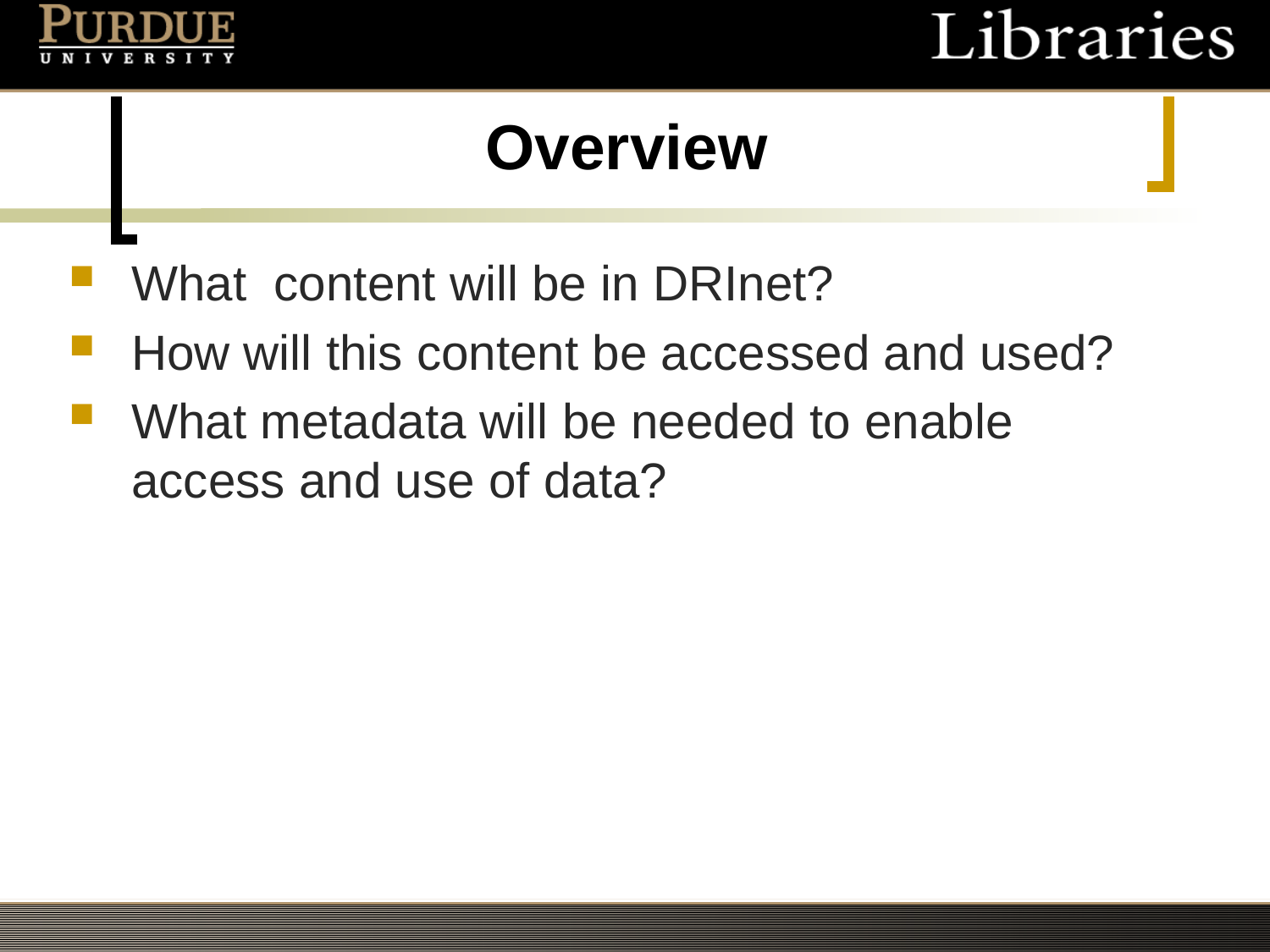

# Overview
What  content will be in DRInet?
How will this content be accessed and used?
What metadata will be needed to enable access and use of data?